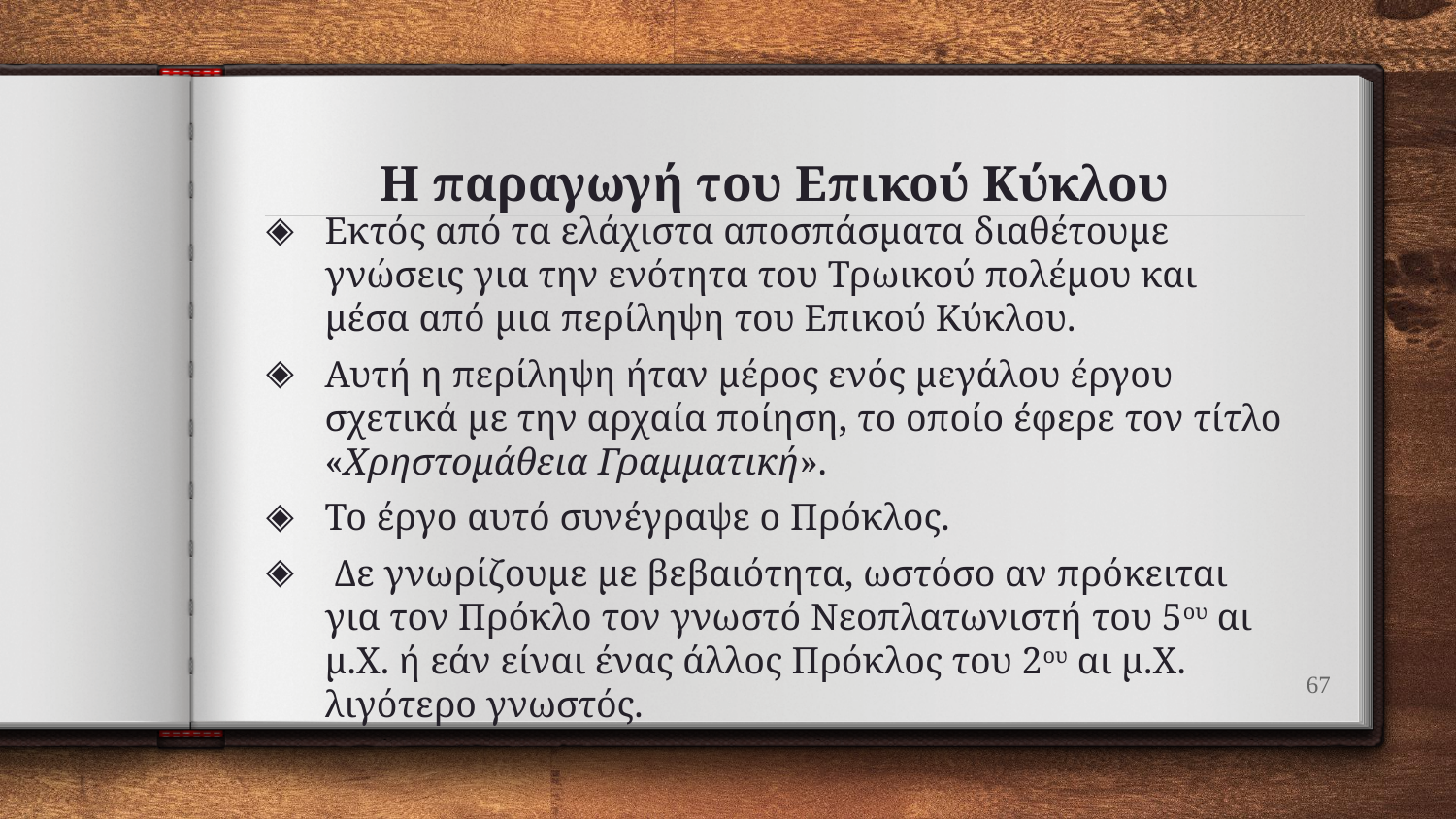

# H παραγωγή του Επικού Κύκλου
Εκτός από τα ελάχιστα αποσπάσματα διαθέτουμε γνώσεις για την ενότητα του Τρωικού πολέμου και μέσα από μια περίληψη του Επικού Κύκλου.
Αυτή η περίληψη ήταν μέρος ενός μεγάλου έργου σχετικά με την αρχαία ποίηση, το οποίο έφερε τον τίτλο «Χρηστομάθεια Γραμματική».
Το έργο αυτό συνέγραψε ο Πρόκλος.
 Δε γνωρίζουμε με βεβαιότητα, ωστόσο αν πρόκειται για τον Πρόκλο τον γνωστό Νεοπλατωνιστή του 5ου αι μ.Χ. ή εάν είναι ένας άλλος Πρόκλος του 2ου αι μ.Χ. λιγότερο γνωστός.

67